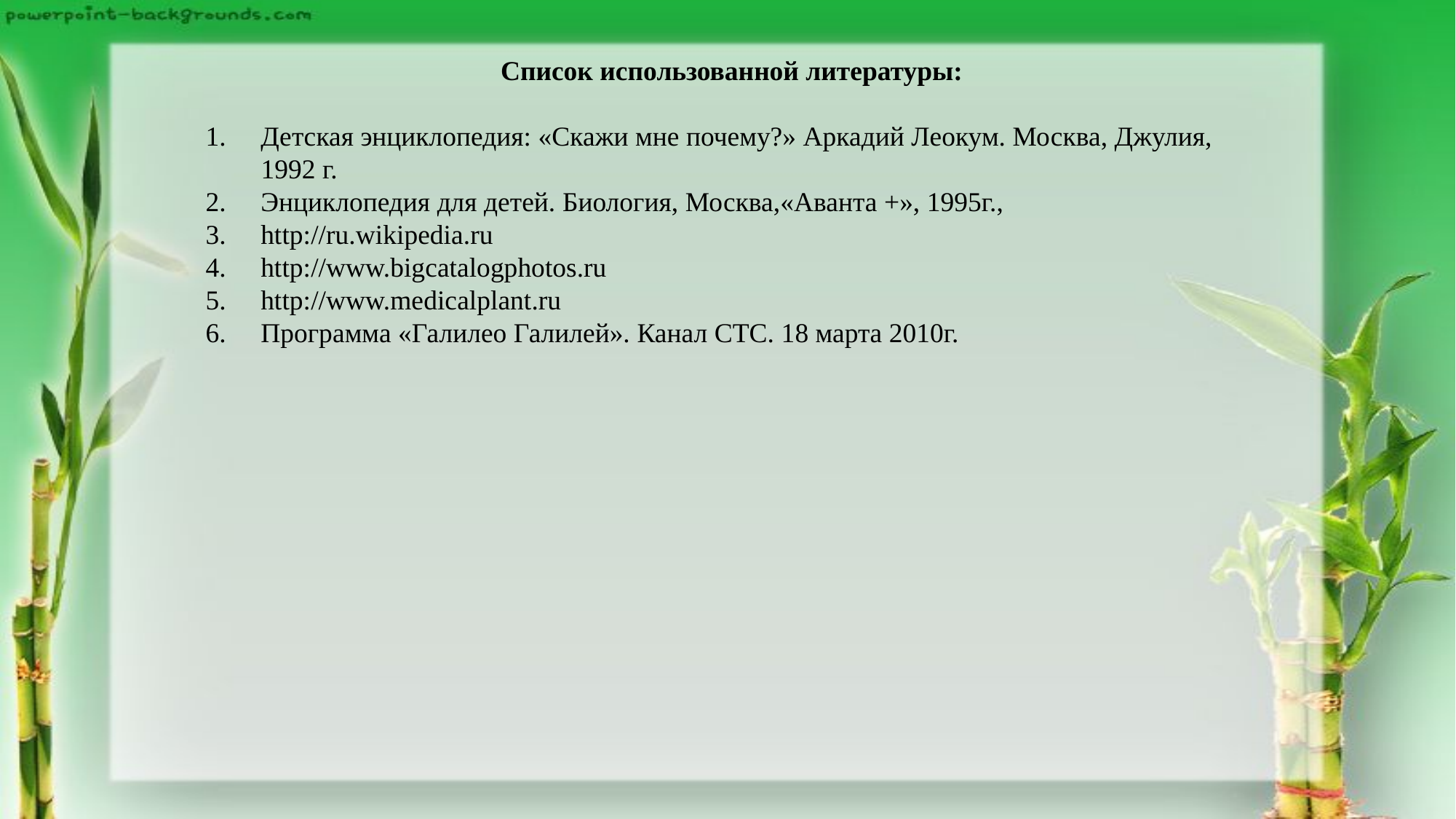

# Список использованной литературы:
1.     Детская энциклопедия: «Скажи мне почему?» Аркадий Леокум. Москва, Джулия,
        1992 г.
2.     Энциклопедия для детей. Биология, Москва,«Аванта +», 1995г.,
3.     http://ru.wikipedia.ru
4.     http://www.bigcatalogphotos.ru
5.     http://www.medicalplant.ru
6.     Программа «Галилео Галилей». Канал СТС. 18 марта 2010г.